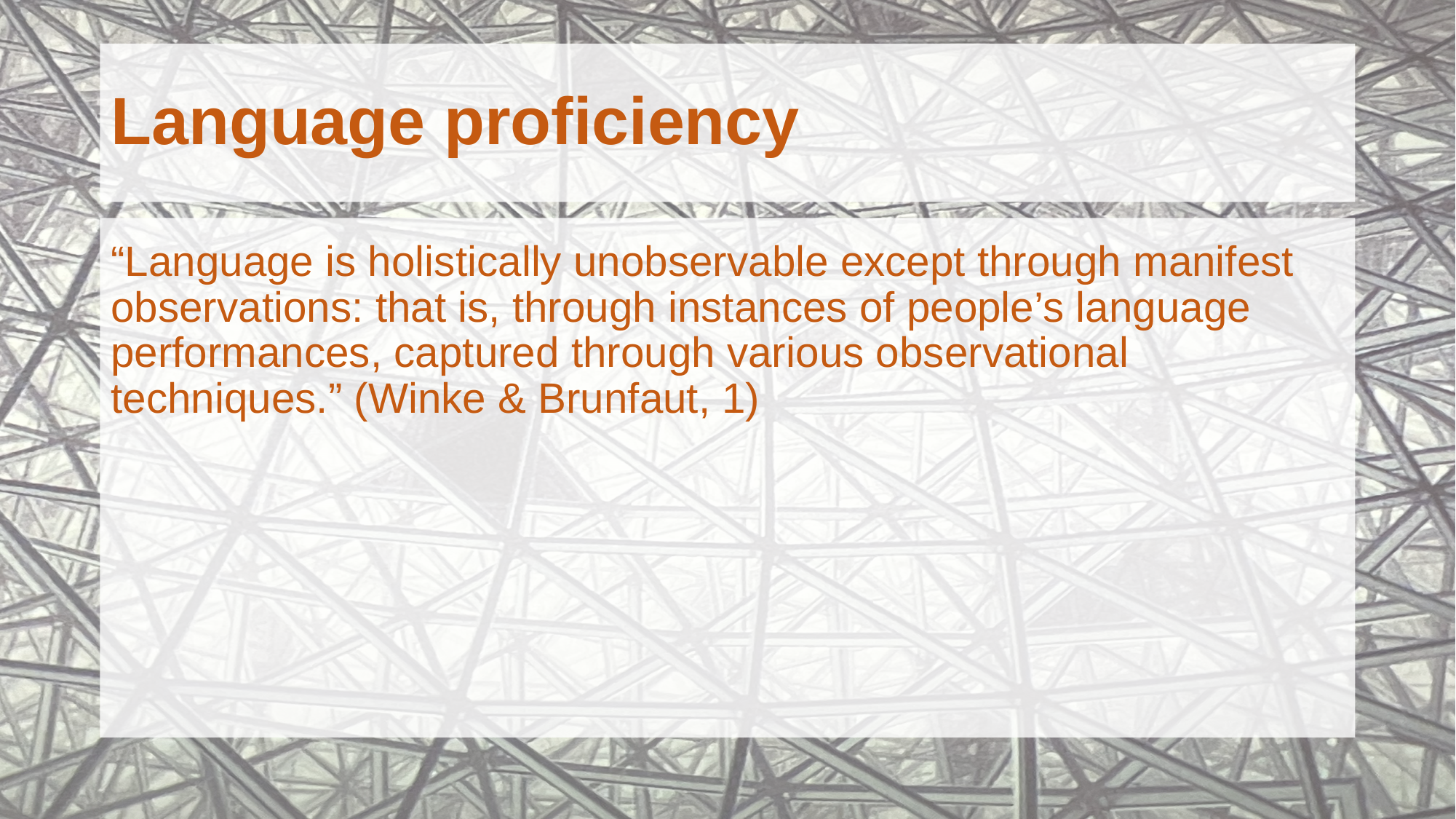

# Language proficiency
“Language is holistically unobservable except through manifest observations: that is, through instances of people’s language performances, captured through various observational techniques.” (Winke & Brunfaut, 1)